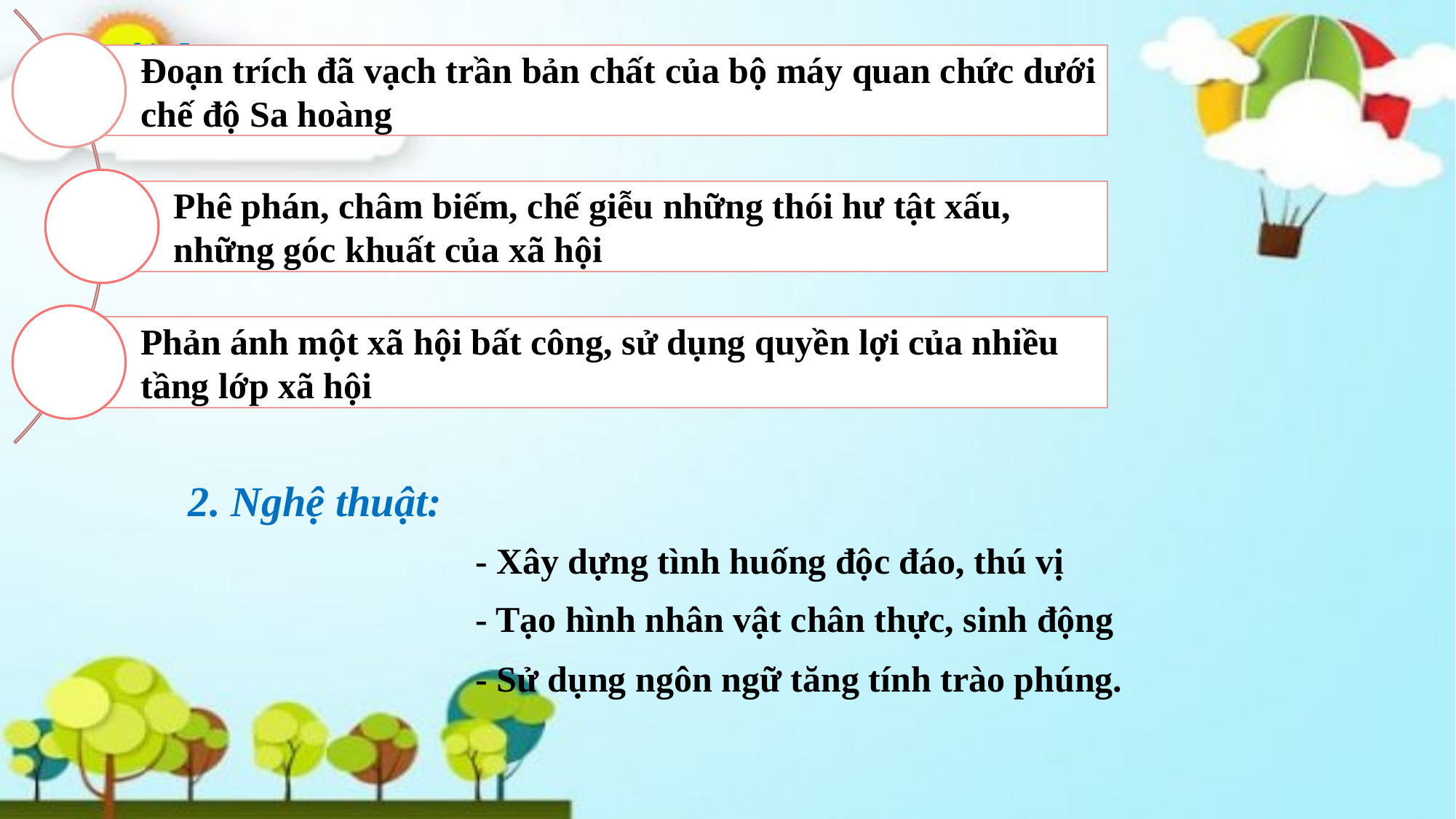

1. Nội dung
Đoạn trích đã vạch trần bản chất của bộ máy quan chức dưới chế độ Sa hoàng
Phê phán, châm biếm, chế giễu những thói hư tật xấu, những góc khuất của xã hội
Phản ánh một xã hội bất công, sử dụng quyền lợi của nhiều tầng lớp xã hội
2. Nghệ thuật:
- Xây dựng tình huống độc đáo, thú vị
- Tạo hình nhân vật chân thực, sinh động
- Sử dụng ngôn ngữ tăng tính trào phúng.